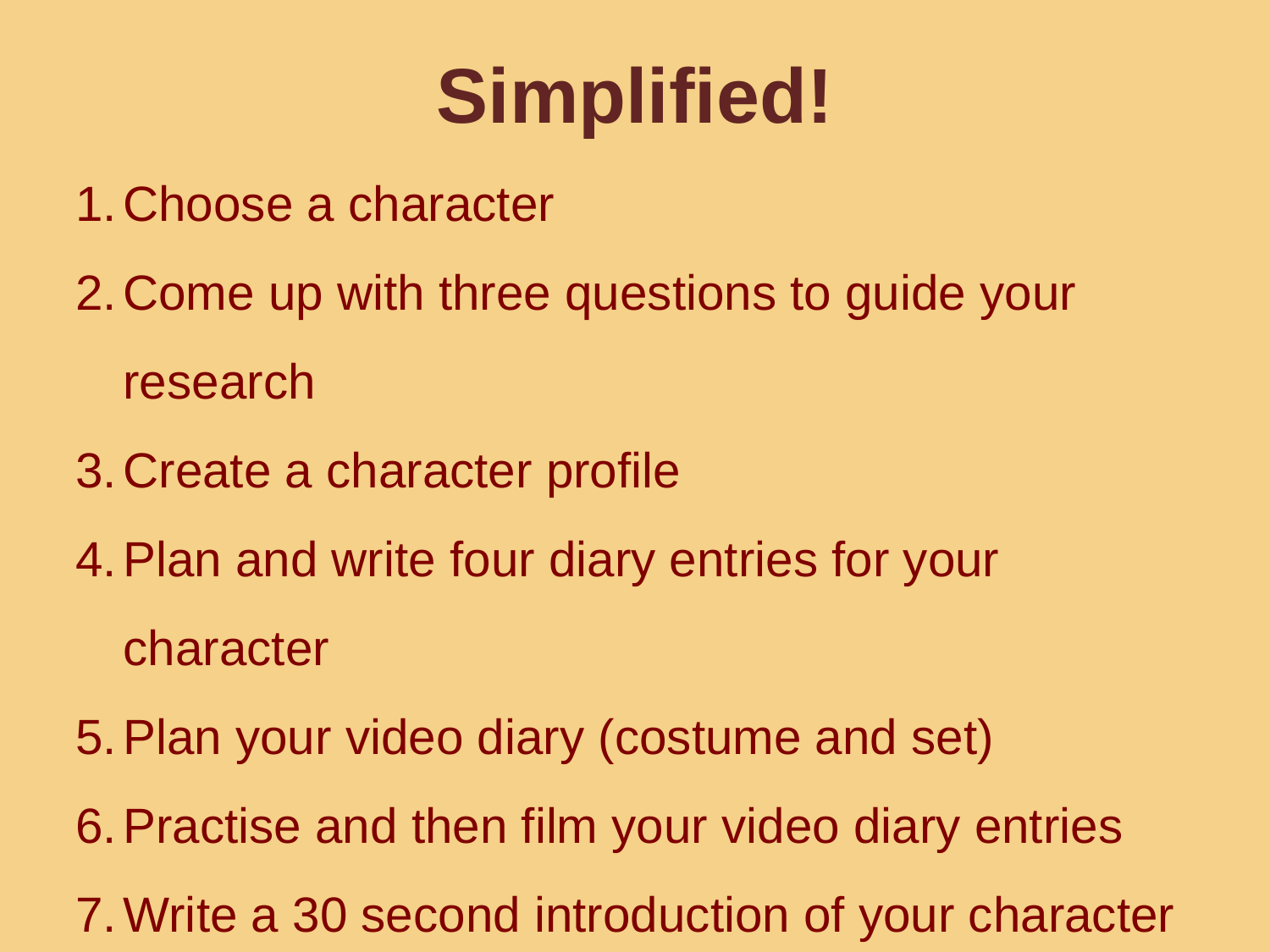

# Simplified!
Choose a character
Come up with three questions to guide your research
Create a character profile
Plan and write four diary entries for your character
Plan your video diary (costume and set)
Practise and then film your video diary entries
Write a 30 second introduction of your character